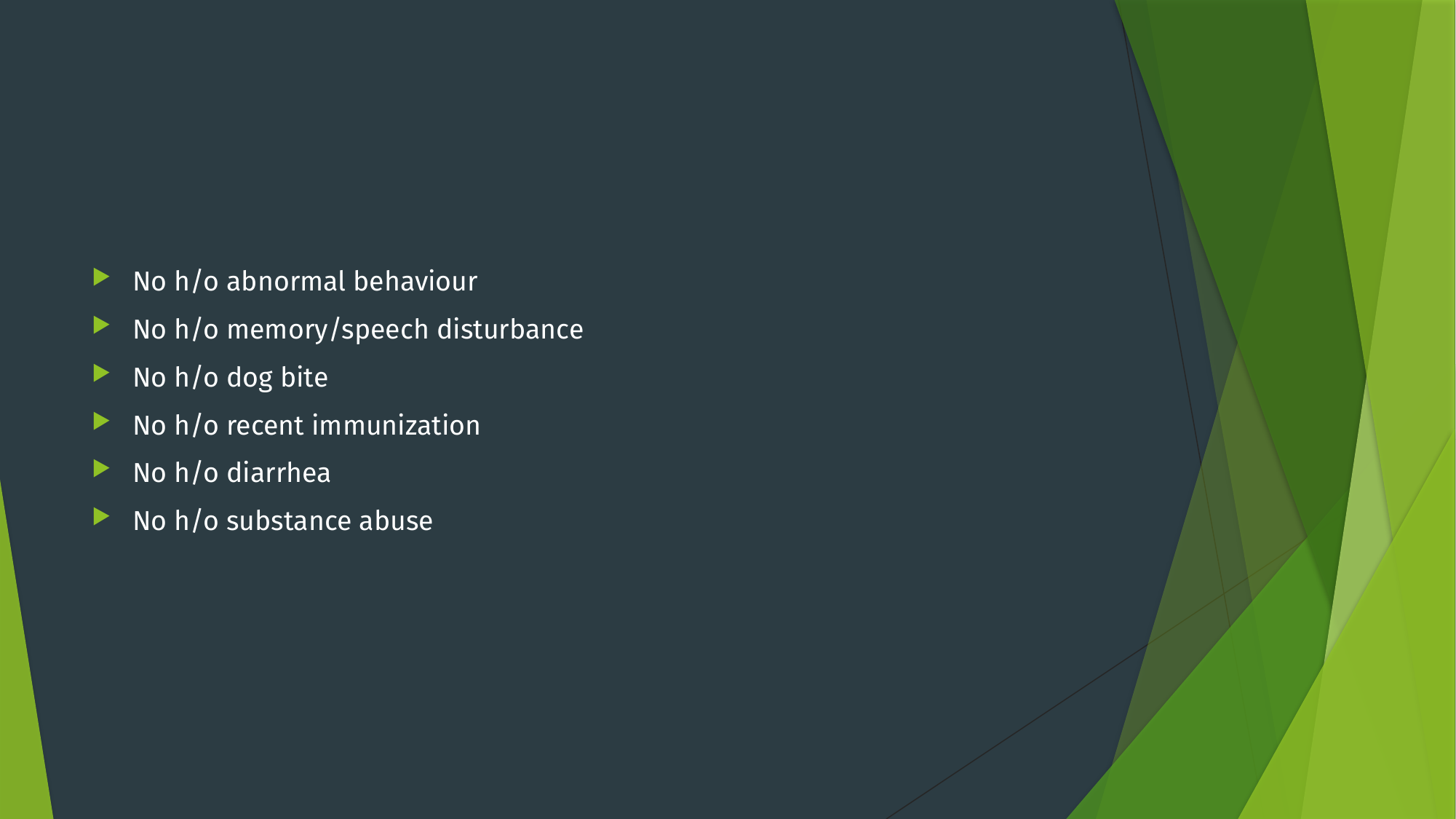

#
No h/o abnormal behaviour
No h/o memory/speech disturbance
No h/o dog bite
No h/o recent immunization
No h/o diarrhea
No h/o substance abuse